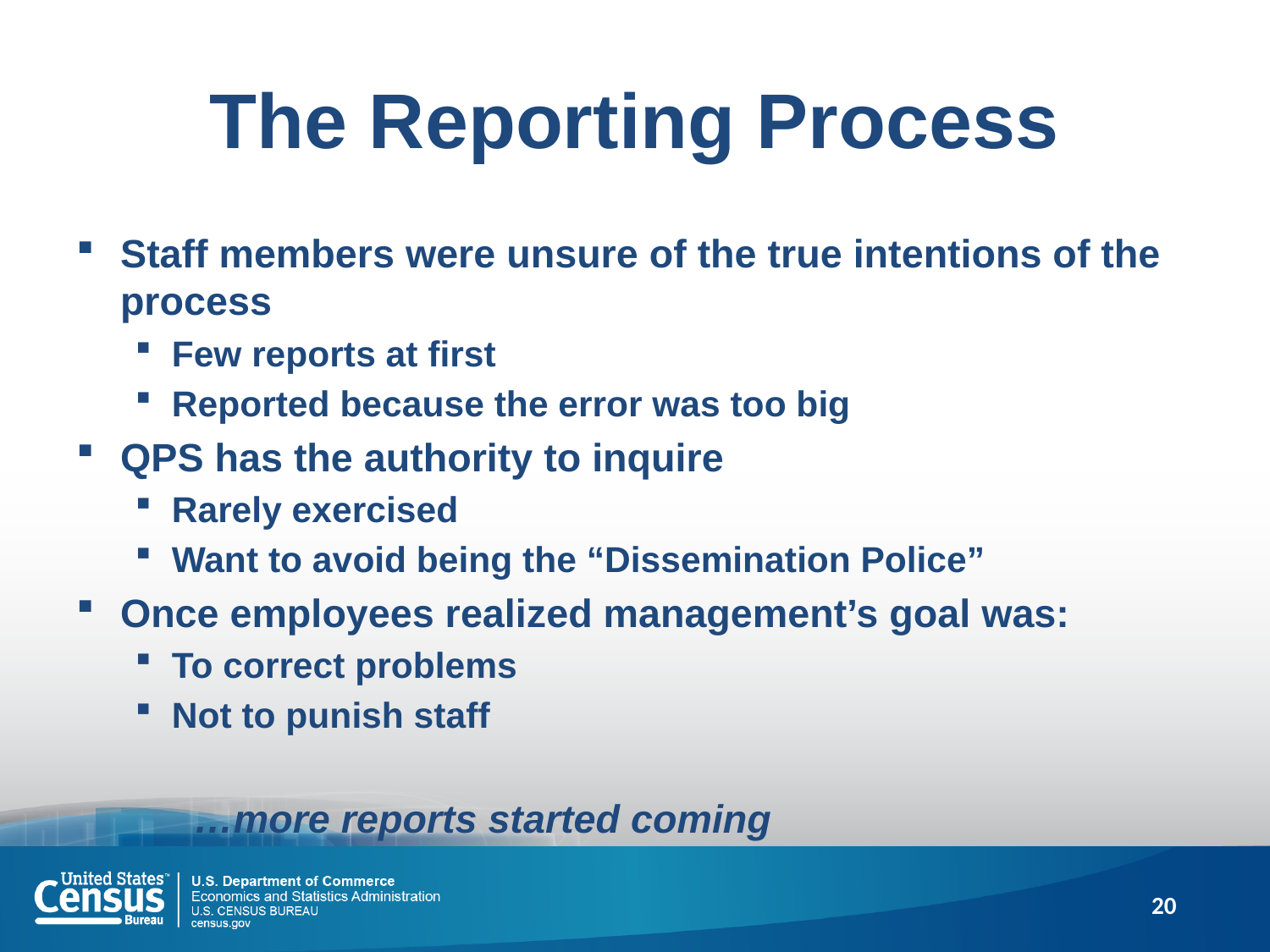

# The Reporting Process
Staff members were unsure of the true intentions of the process
Few reports at first
Reported because the error was too big
QPS has the authority to inquire
Rarely exercised
Want to avoid being the “Dissemination Police”
Once employees realized management’s goal was:
To correct problems
Not to punish staff

…more reports started coming
20